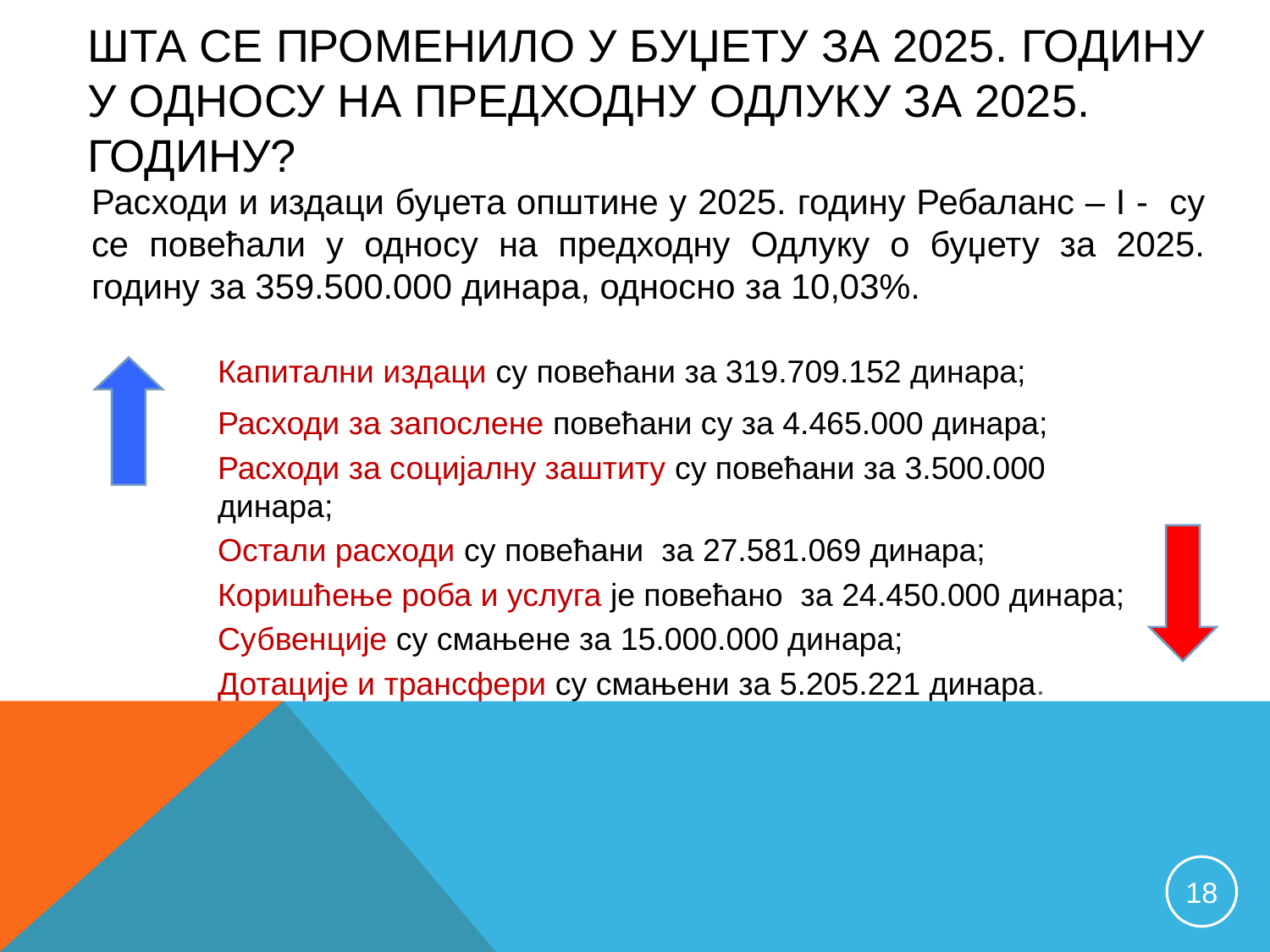

Шта се променило у буџету за 2025. ГОДИНУ у односу НА предходну одлуку за 2025. годину?
Расходи и издаци буџета општине у 2025. годину Ребаланс – I -  су се повећали у односу на предходну Одлуку о буџету за 2025. годину за 359.500.000 динара, односно за 10,03%.

Капитални издаци су повећани за 319.709.152 динара;
Расходи за запослене повећани су за 4.465.000 динара;
Расходи за социјалну заштиту су повећани за 3.500.000 динара;
Остали расходи су повећани  за 27.581.069 динара;
Коришћење роба и услуга је повећано  за 24.450.000 динара;
Субвенције су смањене за 15.000.000 динара;
Дотације и трансфери су смањени за 5.205.221 динара.

18